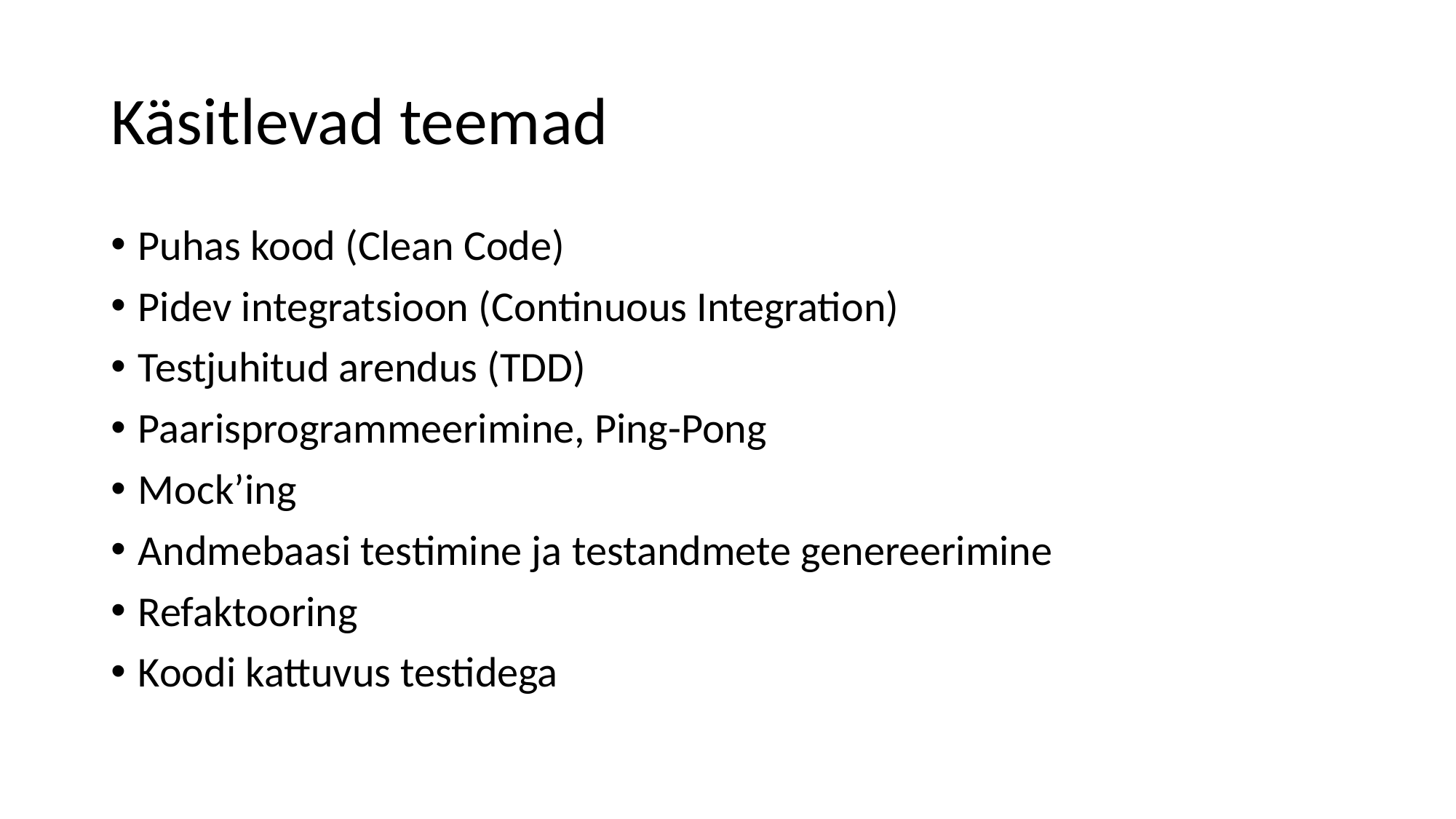

# Käsitlevad teemad
Puhas kood (Clean Code)
Pidev integratsioon (Continuous Integration)
Testjuhitud arendus (TDD)
Paarisprogrammeerimine, Ping-Pong
Mock’ing
Andmebaasi testimine ja testandmete genereerimine
Refaktooring
Koodi kattuvus testidega